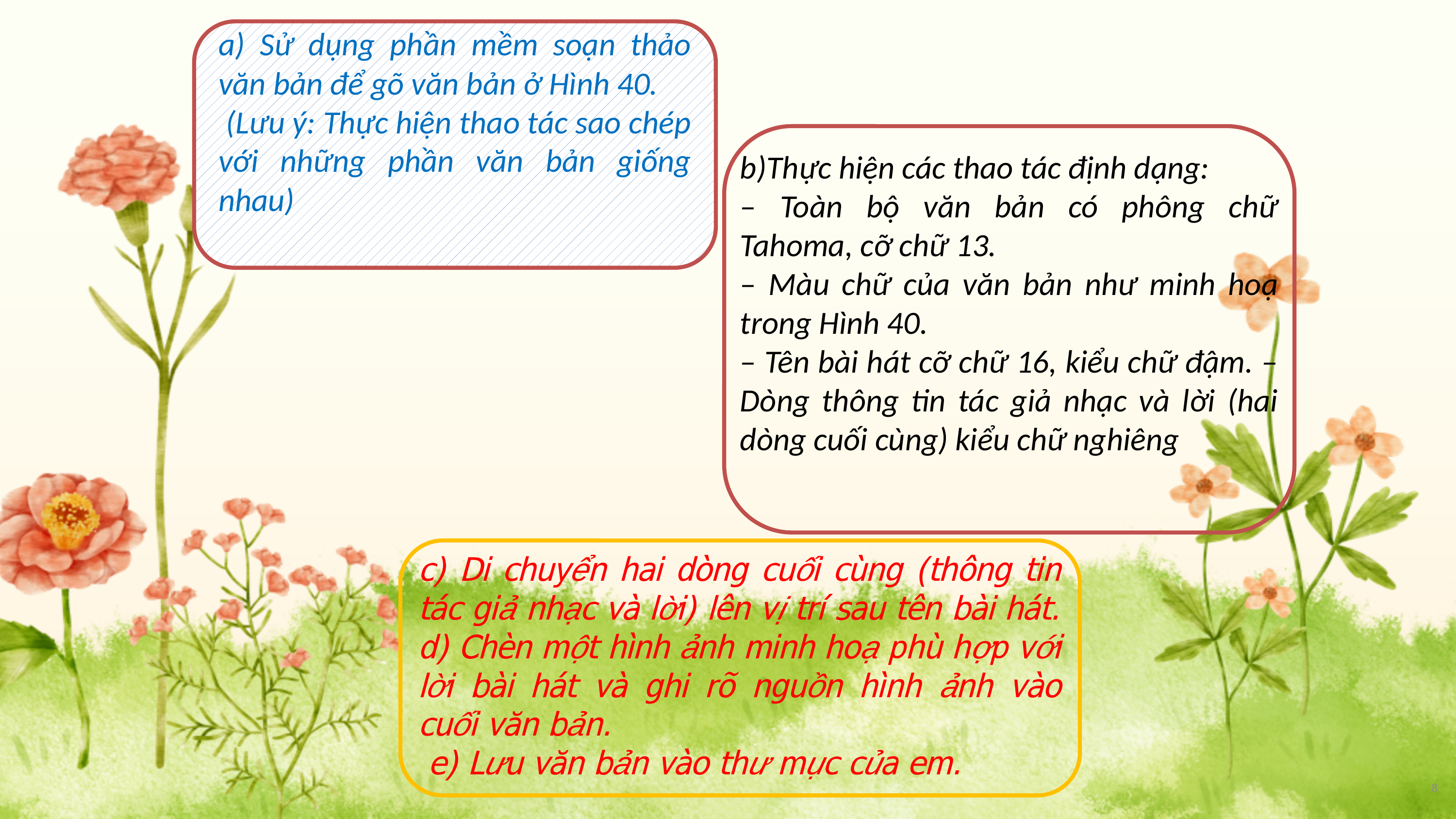

a) Sử dụng phần mềm soạn thảo văn bản để gõ văn bản ở Hình 40.
 (Lưu ý: Thực hiện thao tác sao chép với những phần văn bản giống nhau)

b)Thực hiện các thao tác định dạng:
– Toàn bộ văn bản có phông chữ Tahoma, cỡ chữ 13.
– Màu chữ của văn bản như minh hoạ trong Hình 40.
– Tên bài hát cỡ chữ 16, kiểu chữ đậm. – Dòng thông tin tác giả nhạc và lời (hai dòng cuối cùng) kiểu chữ nghiêng

c) Di chuyển hai dòng cuối cùng (thông tin tác giả nhạc và lời) lên vị trí sau tên bài hát.
d) Chèn một hình ảnh minh hoạ phù hợp với lời bài hát và ghi rõ nguồn hình ảnh vào cuối văn bản.
 e) Lưu văn bản vào thư mục của em.
8